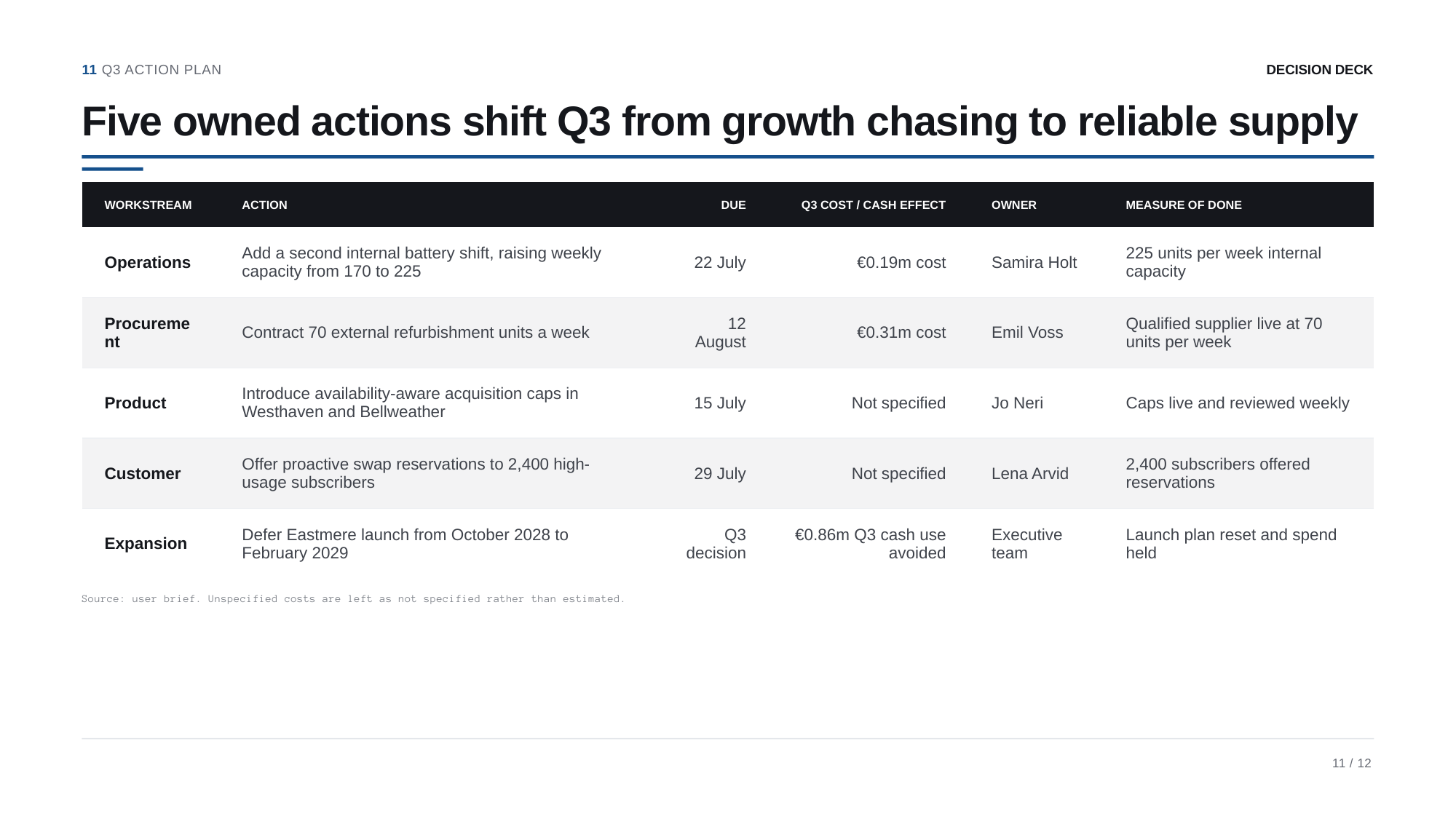

11 Q3 ACTION PLAN
DECISION DECK
Five owned actions shift Q3 from growth chasing to reliable supply

| WORKSTREAM | ACTION | DUE | Q3 COST / CASH EFFECT | OWNER | MEASURE OF DONE |
| --- | --- | --- | --- | --- | --- |
| Operations | Add a second internal battery shift, raising weekly capacity from 170 to 225 | 22 July | €0.19m cost | Samira Holt | 225 units per week internal capacity |
| Procurement | Contract 70 external refurbishment units a week | 12 August | €0.31m cost | Emil Voss | Qualified supplier live at 70 units per week |
| Product | Introduce availability-aware acquisition caps in Westhaven and Bellweather | 15 July | Not specified | Jo Neri | Caps live and reviewed weekly |
| Customer | Offer proactive swap reservations to 2,400 high-usage subscribers | 29 July | Not specified | Lena Arvid | 2,400 subscribers offered reservations |
| Expansion | Defer Eastmere launch from October 2028 to February 2029 | Q3 decision | €0.86m Q3 cash use avoided | Executive team | Launch plan reset and spend held |
Source: user brief. Unspecified costs are left as not specified rather than estimated.

11 / 12